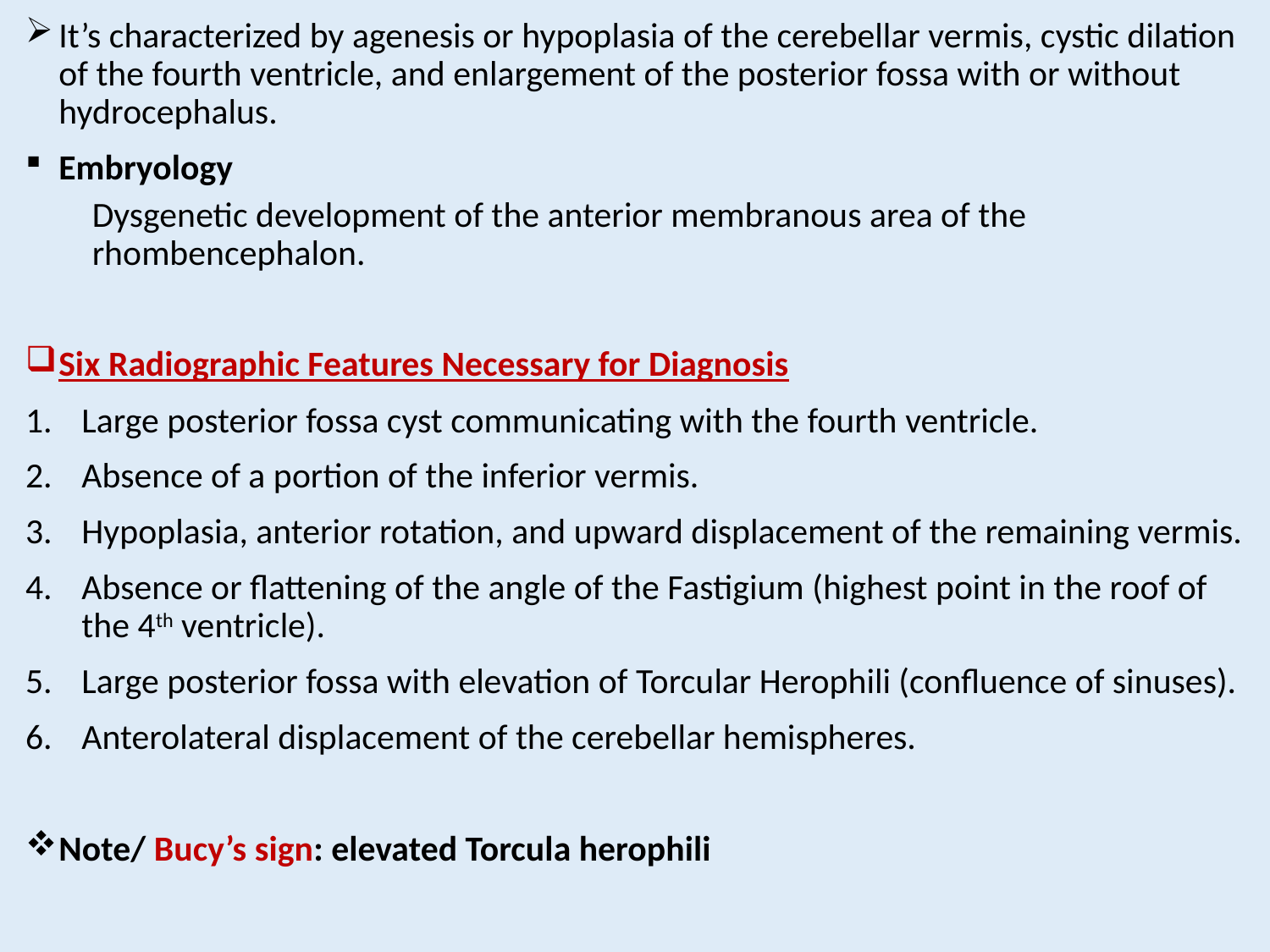

It’s characterized by agenesis or hypoplasia of the cerebellar vermis, cystic dilation of the fourth ventricle, and enlargement of the posterior fossa with or without hydrocephalus.
Embryology
Dysgenetic development of the anterior membranous area of the rhombencephalon.

Six Radiographic Features Necessary for Diagnosis
Large posterior fossa cyst communicating with the fourth ventricle.
Absence of a portion of the inferior vermis.
Hypoplasia, anterior rotation, and upward displacement of the remaining vermis.
Absence or flattening of the angle of the Fastigium (highest point in the roof of the 4th ventricle).
Large posterior fossa with elevation of Torcular Herophili (confluence of sinuses).
Anterolateral displacement of the cerebellar hemispheres.

Note/ Bucy’s sign: elevated Torcula herophili